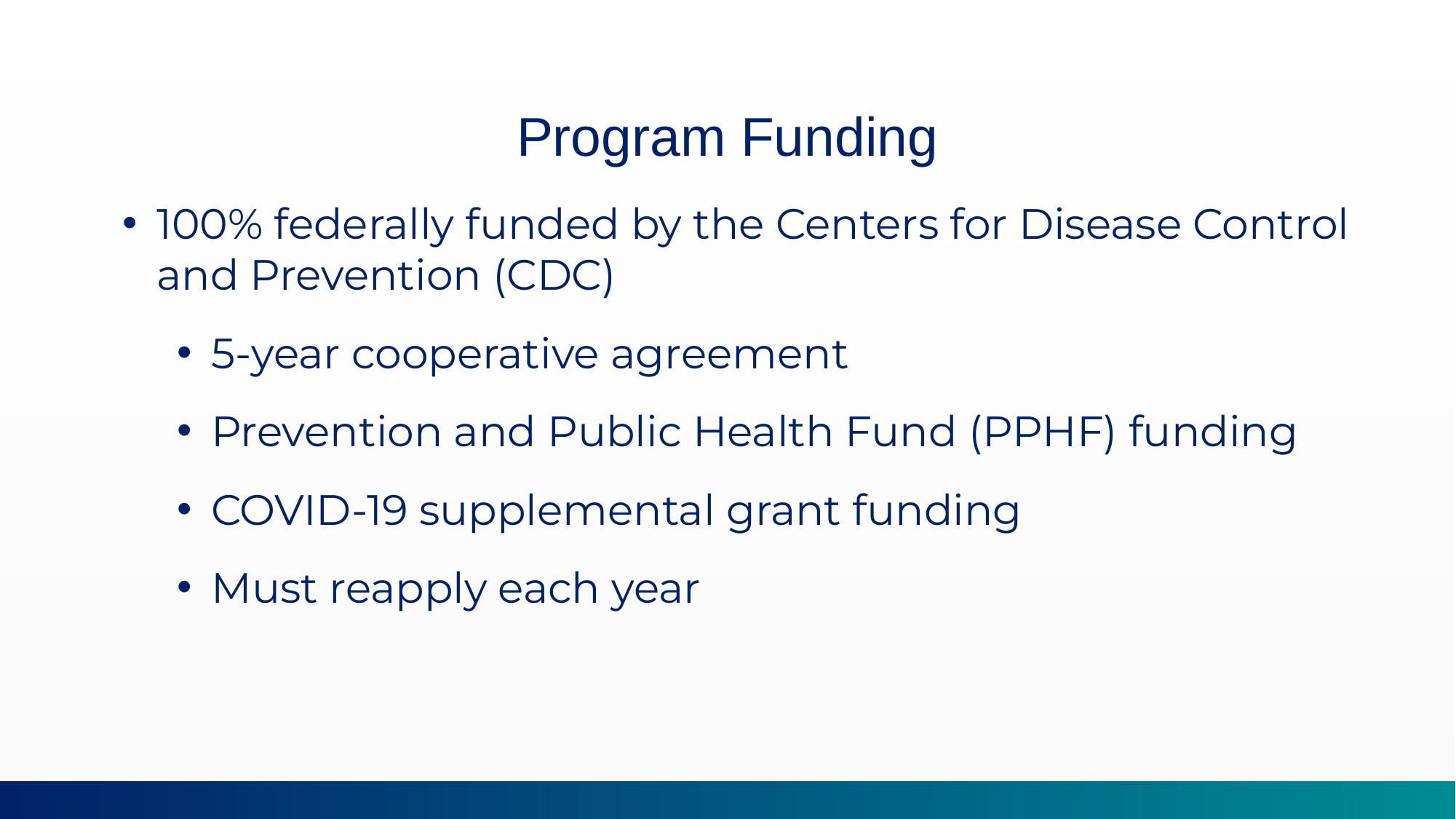

Program Funding
100% federally funded by the Centers for Disease Control and Prevention (CDC)
5-year cooperative agreement
Prevention and Public Health Fund (PPHF) funding
COVID-19 supplemental grant funding
Must reapply each year